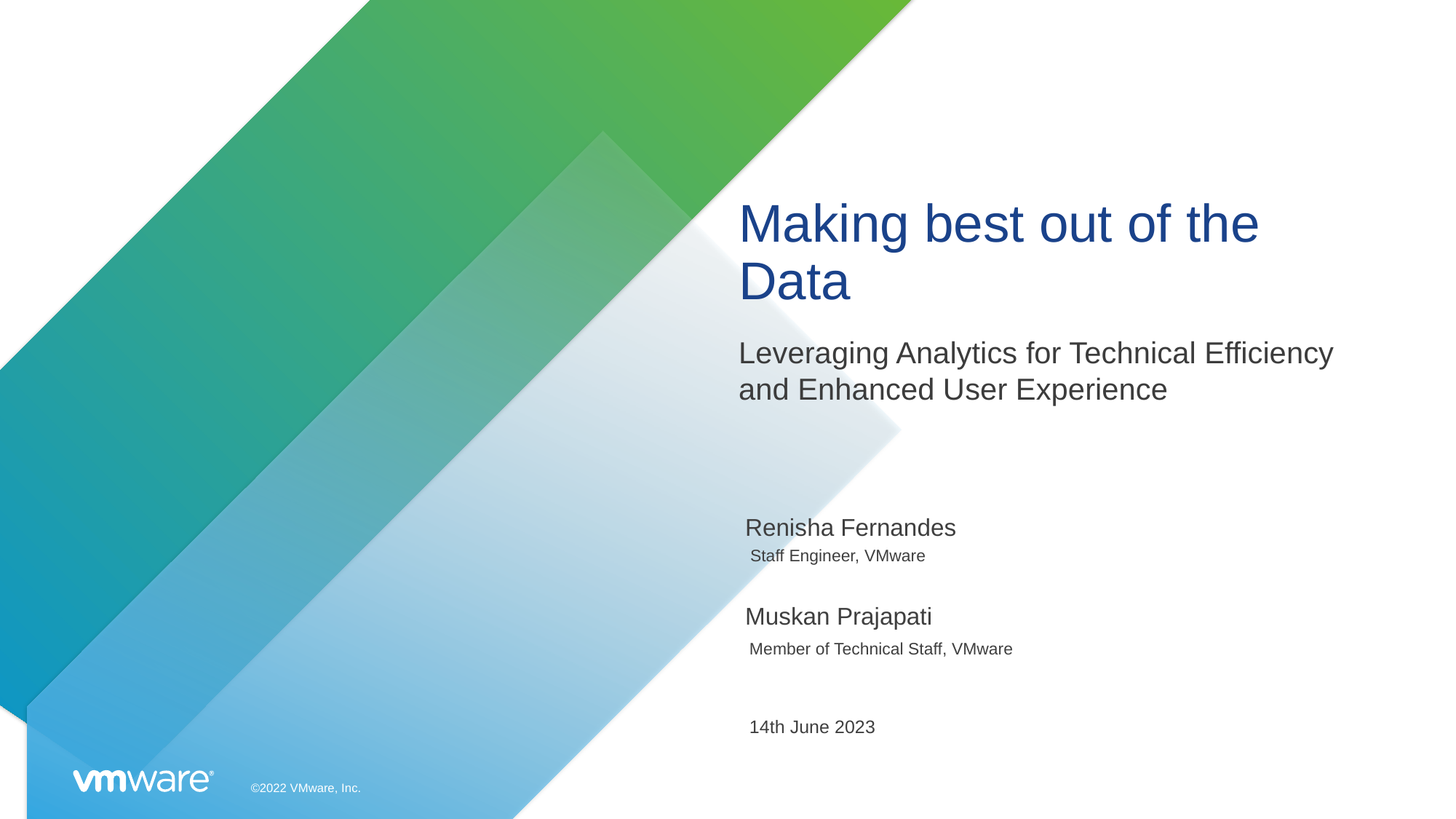

# Making best out of the Data
Leveraging Analytics for Technical Efficiency and Enhanced User Experience
Renisha Fernandes
 Staff Engineer, VMware
Muskan Prajapati
Member of Technical Staff, VMware
14th June 2023